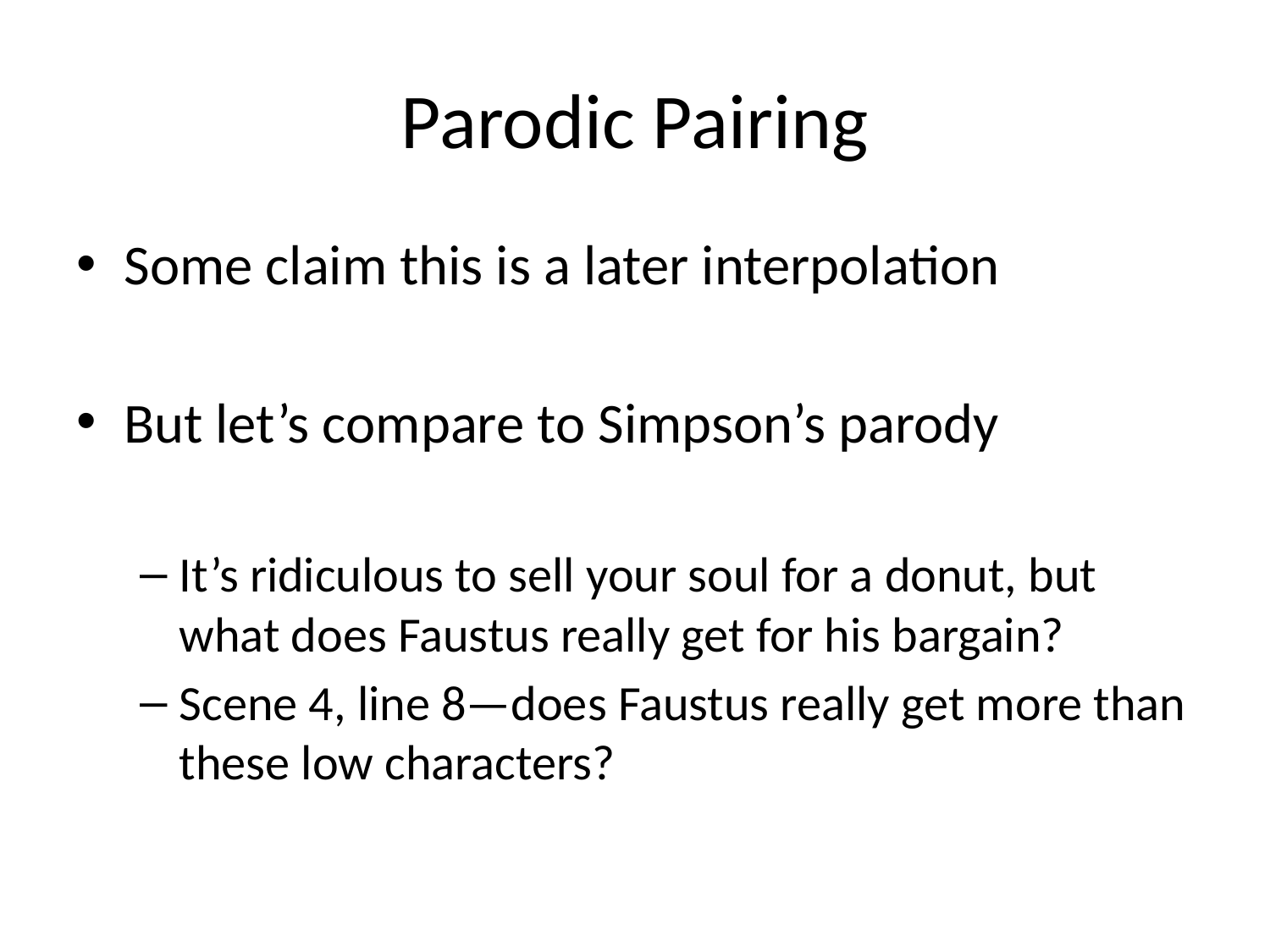

# Parodic Pairing
Some claim this is a later interpolation

But let’s compare to Simpson’s parody

It’s ridiculous to sell your soul for a donut, but what does Faustus really get for his bargain?
Scene 4, line 8—does Faustus really get more than these low characters?